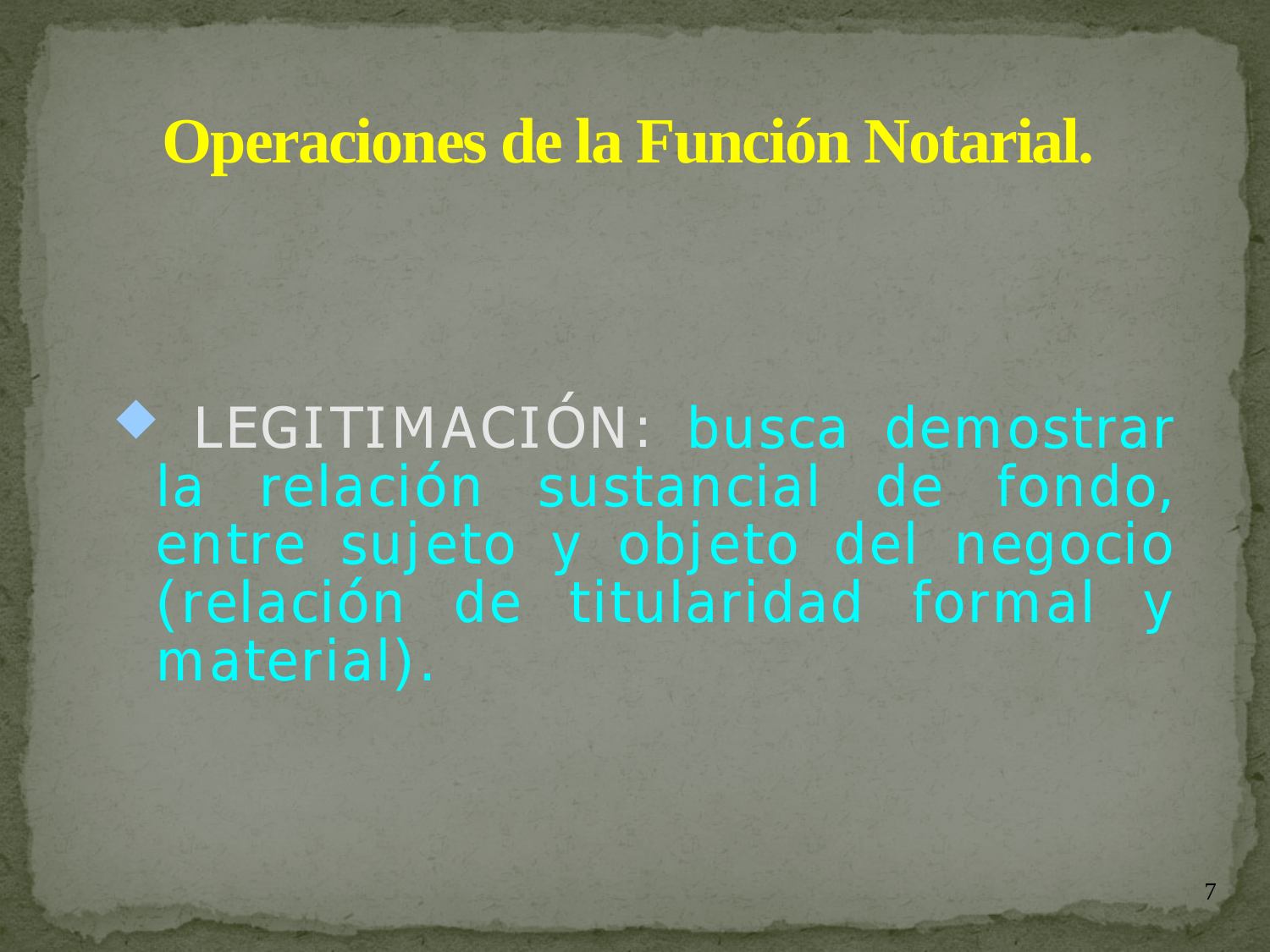

# Operaciones de la Función Notarial.

 LEGITIMACIÓN: busca demostrar la relación sustancial de fondo, entre sujeto y objeto del negocio (relación de titularidad formal y material).
7